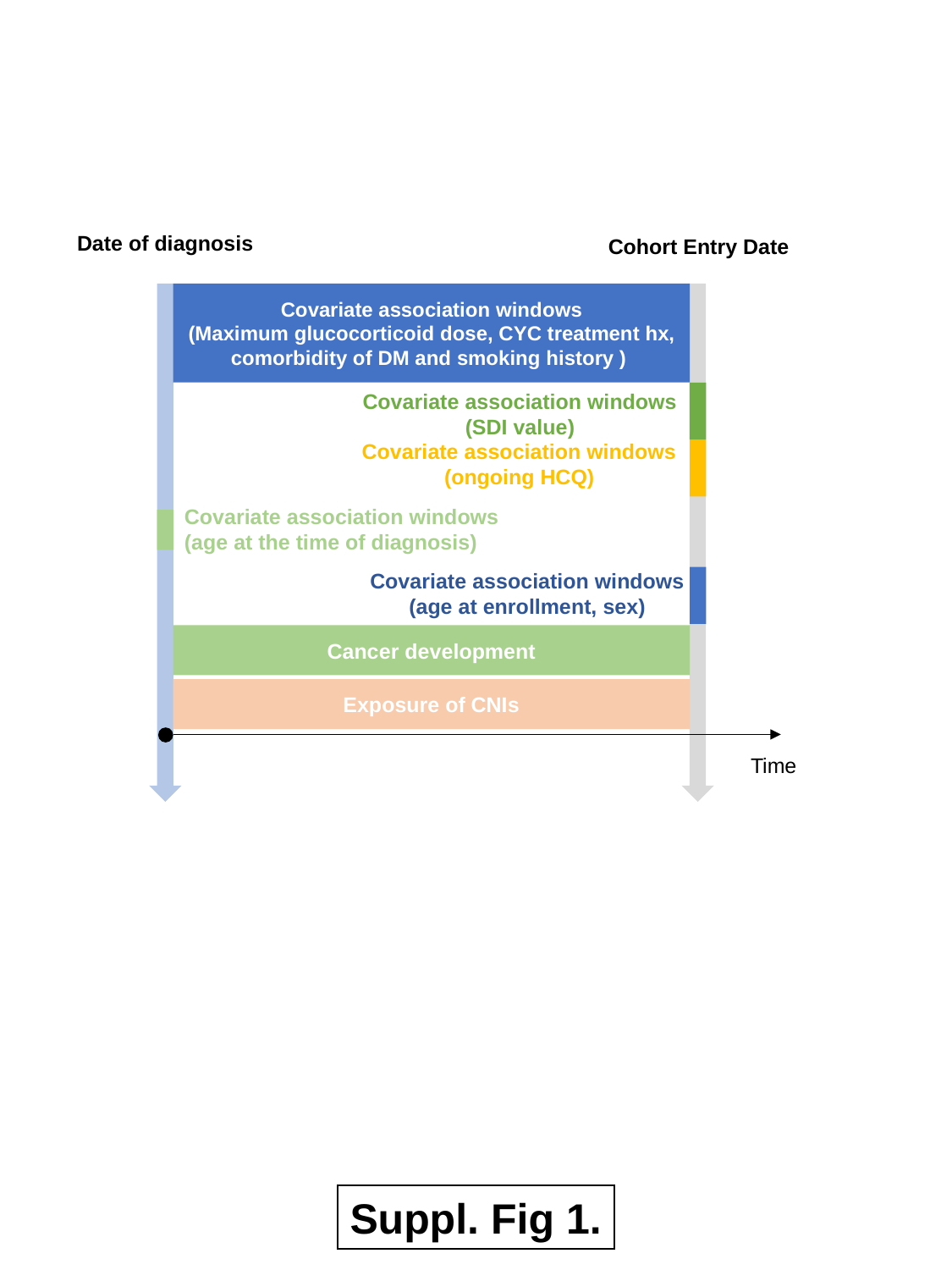

Date of diagnosis
Cohort Entry Date
Covariate association windows
(Maximum glucocorticoid dose, CYC treatment hx, comorbidity of DM and smoking history )

Covariate association windows
(SDI value)

Covariate association windows
(ongoing HCQ)

Covariate association windows
(age at the time of diagnosis)

Covariate association windows
(age at enrollment, sex)

Cancer development
Exposure of CNIs

Time
Suppl. Fig 1.